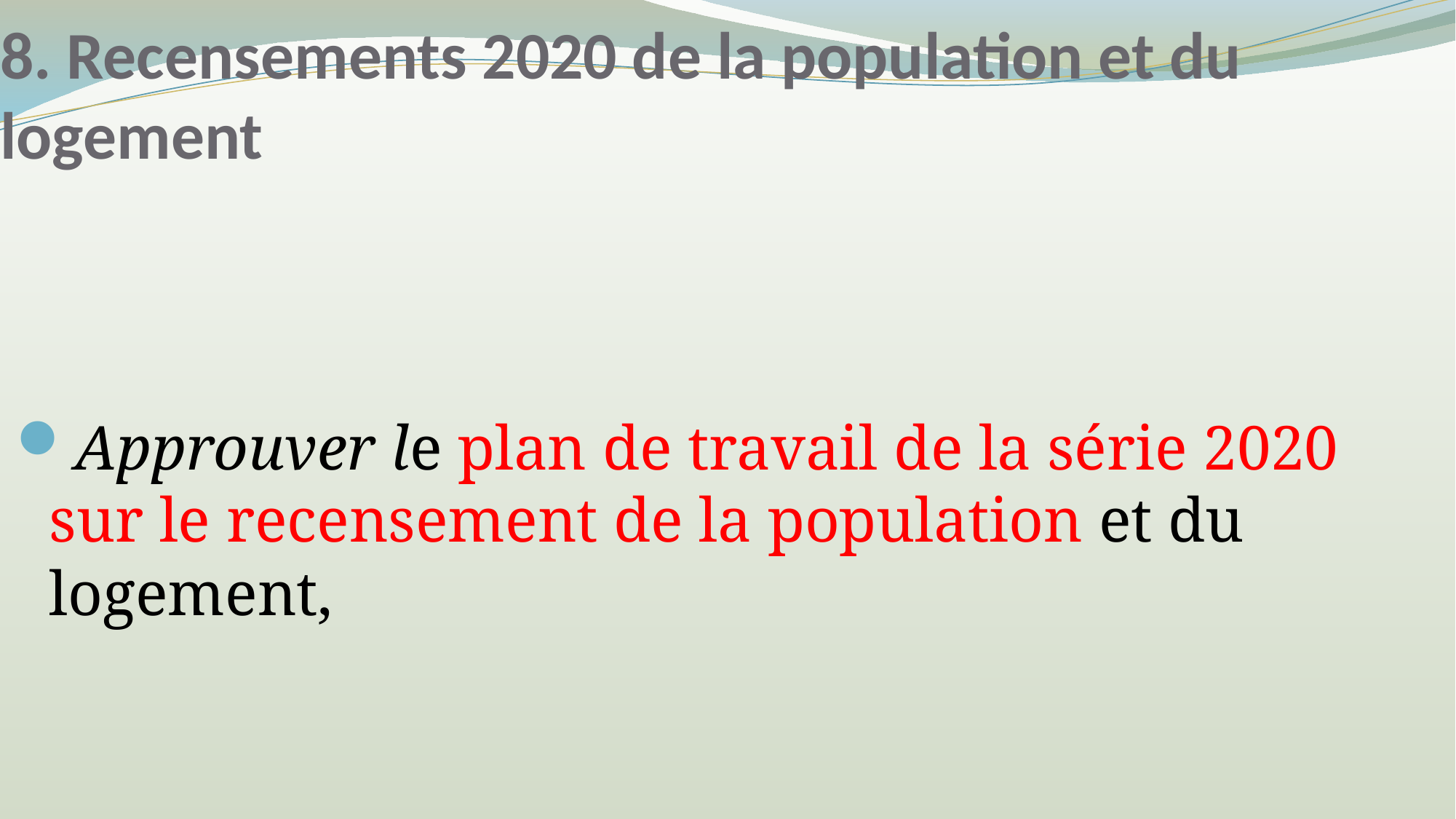

# 8. Recensements 2020 de la population et du logement

Approuver le plan de travail de la série 2020 sur le recensement de la population et du logement,